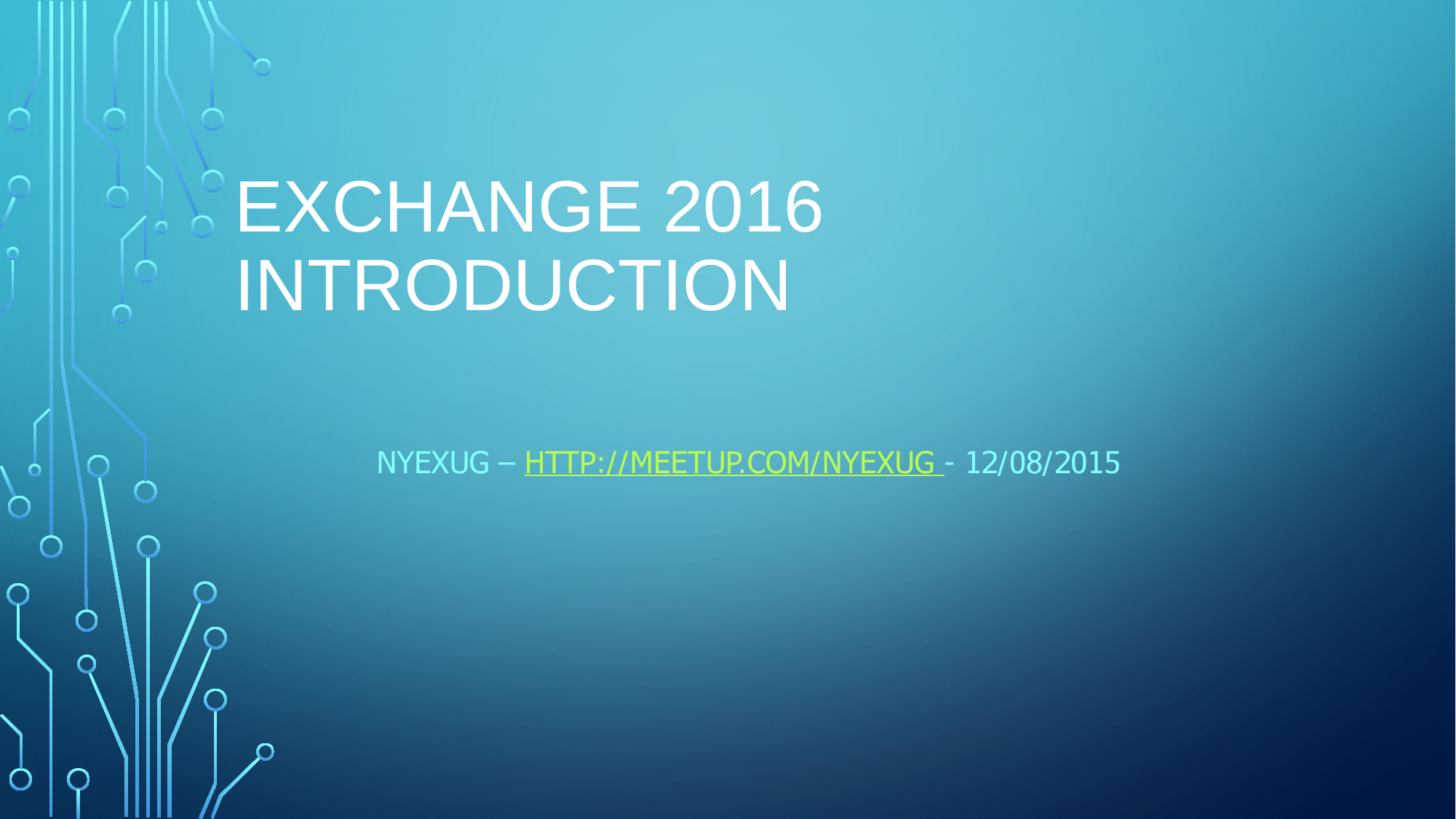

# Exchange 2016 Introduction
NYEXUG – HTTP://MEETUP.COM/NYEXUG - 12/08/2015